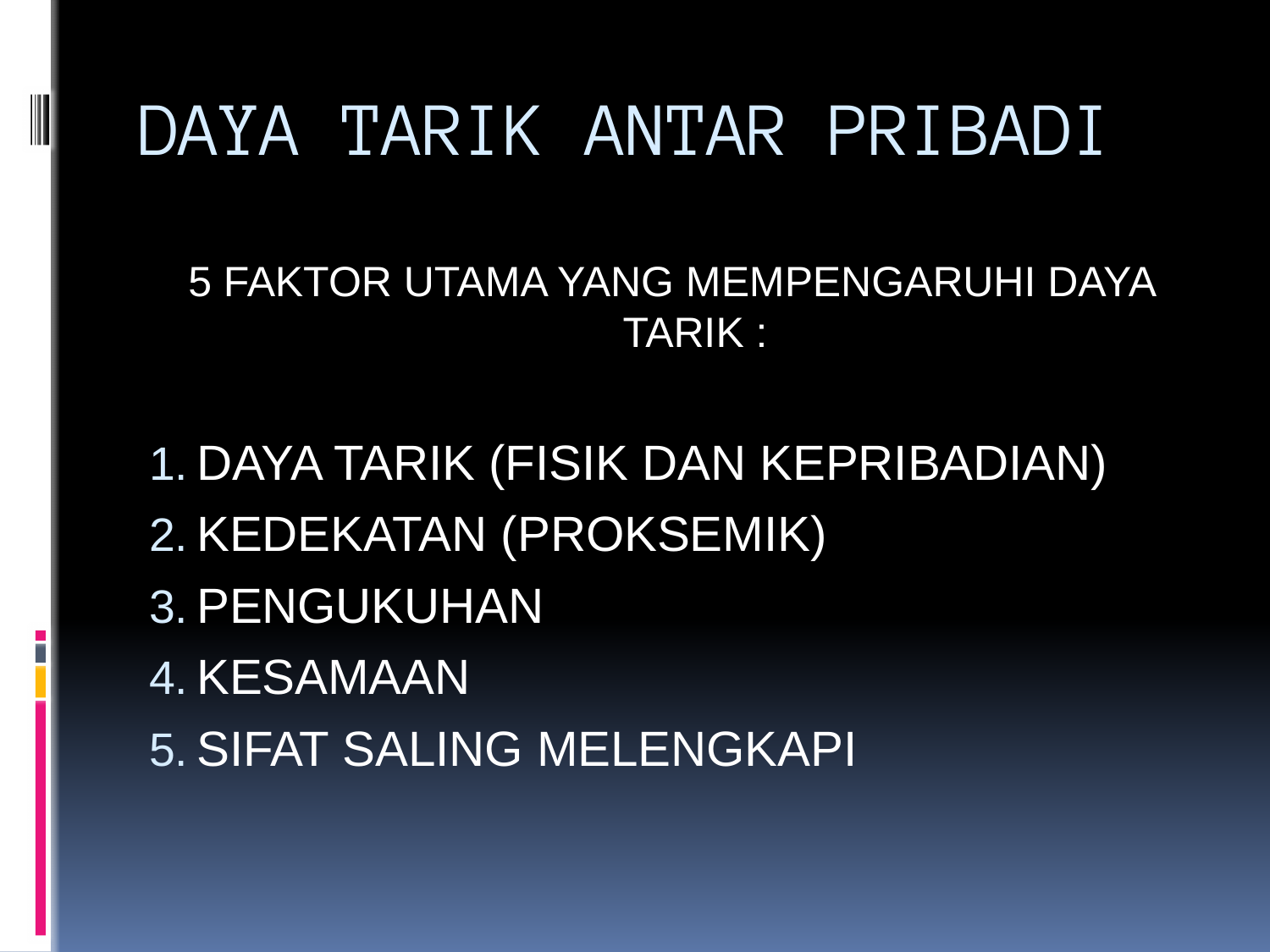

# DAYA TARIK ANTAR PRIBADI
5 FAKTOR UTAMA YANG MEMPENGARUHI DAYA TARIK :

DAYA TARIK (FISIK DAN KEPRIBADIAN)
KEDEKATAN (PROKSEMIK)
PENGUKUHAN
KESAMAAN
SIFAT SALING MELENGKAPI